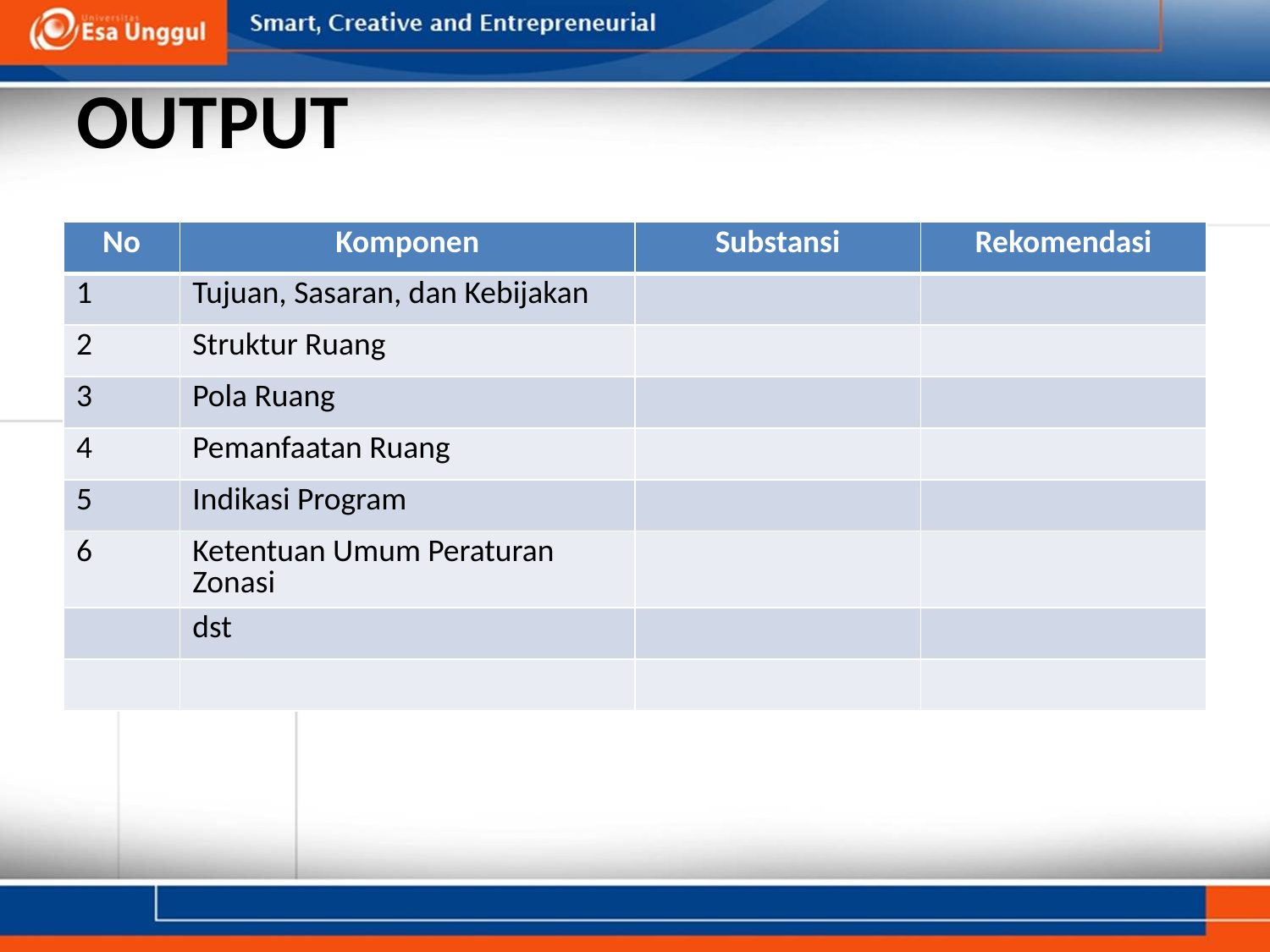

# OUTPUT
| No | Komponen | Substansi | Rekomendasi |
| --- | --- | --- | --- |
| 1 | Tujuan, Sasaran, dan Kebijakan |  |  |
| 2 | Struktur Ruang |  |  |
| 3 | Pola Ruang |  |  |
| 4 | Pemanfaatan Ruang |  |  |
| 5 | Indikasi Program |  |  |
| 6 | Ketentuan Umum Peraturan Zonasi |  |  |
|  | dst |  |  |
|  |  |  |  |